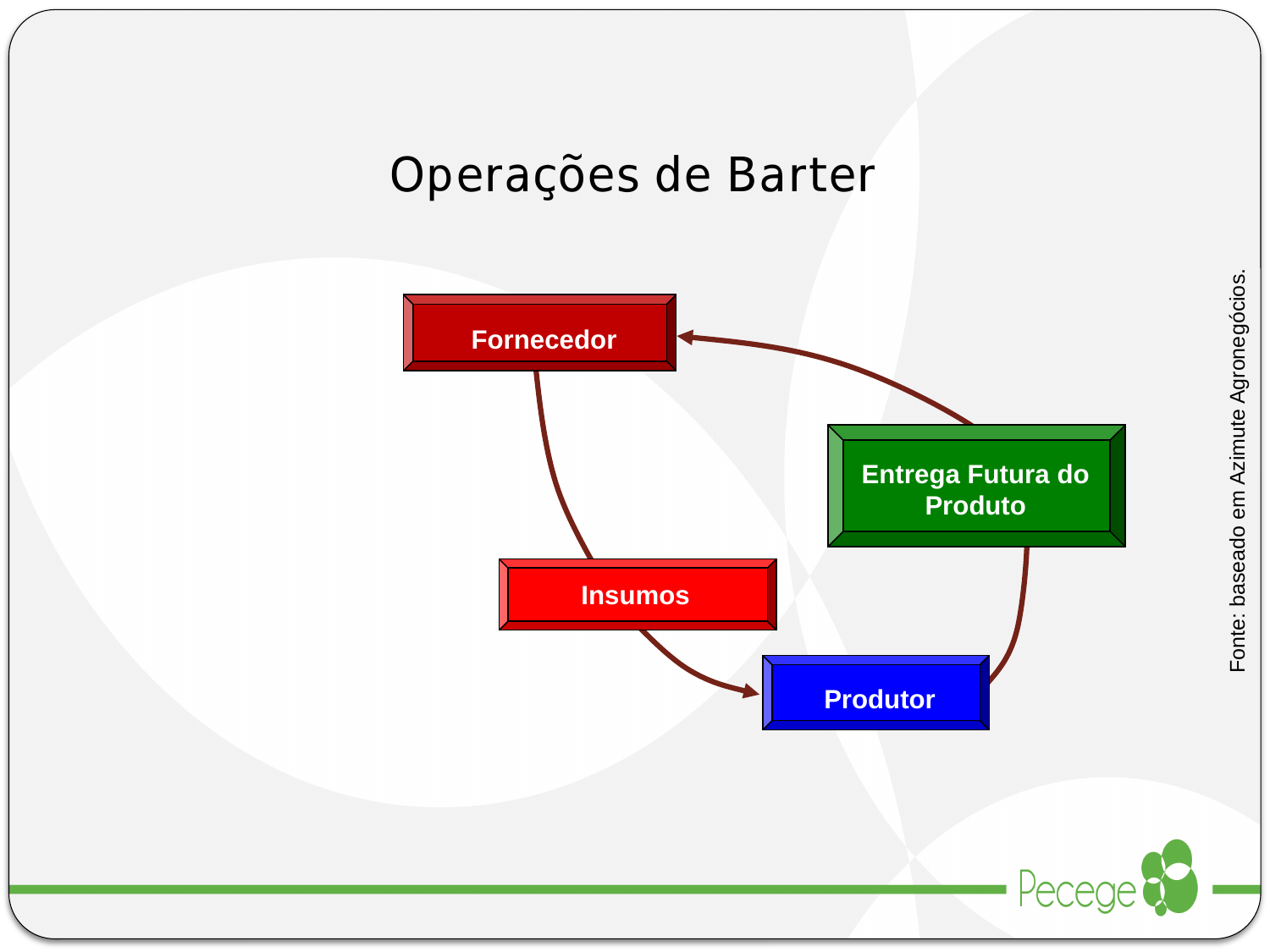

Operações de Barter

Fornecedor

Fonte: baseado em Azimute Agronegócios.

Entrega Futura do Produto

Insumos

Produtor